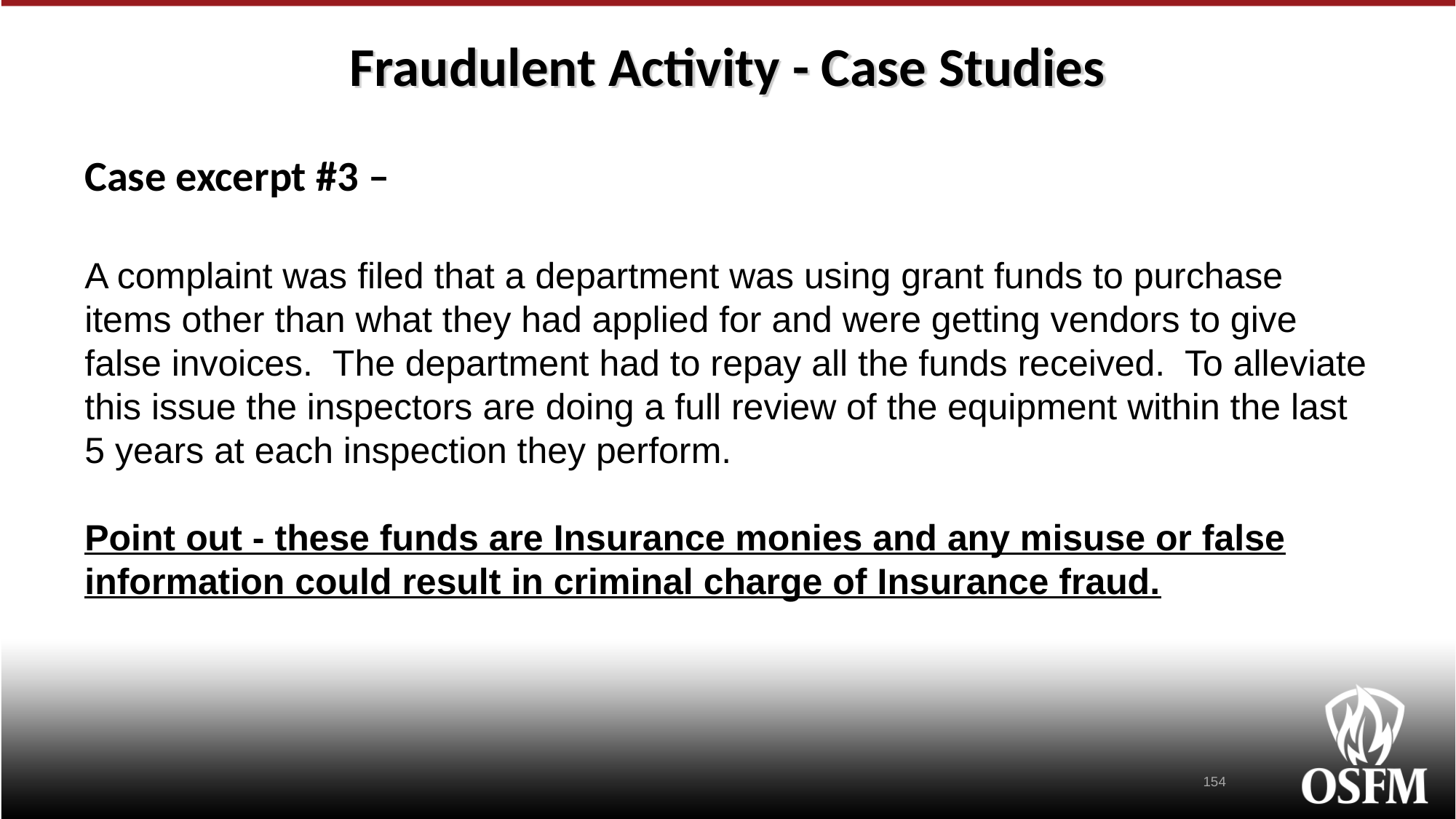

# Fraudulent Activity - Case Studies
Case excerpt #3 –

A complaint was filed that a department was using grant funds to purchase items other than what they had applied for and were getting vendors to give false invoices.  The department had to repay all the funds received.  To alleviate this issue the inspectors are doing a full review of the equipment within the last 5 years at each inspection they perform.

Point out - these funds are Insurance monies and any misuse or false information could result in criminal charge of Insurance fraud.

154